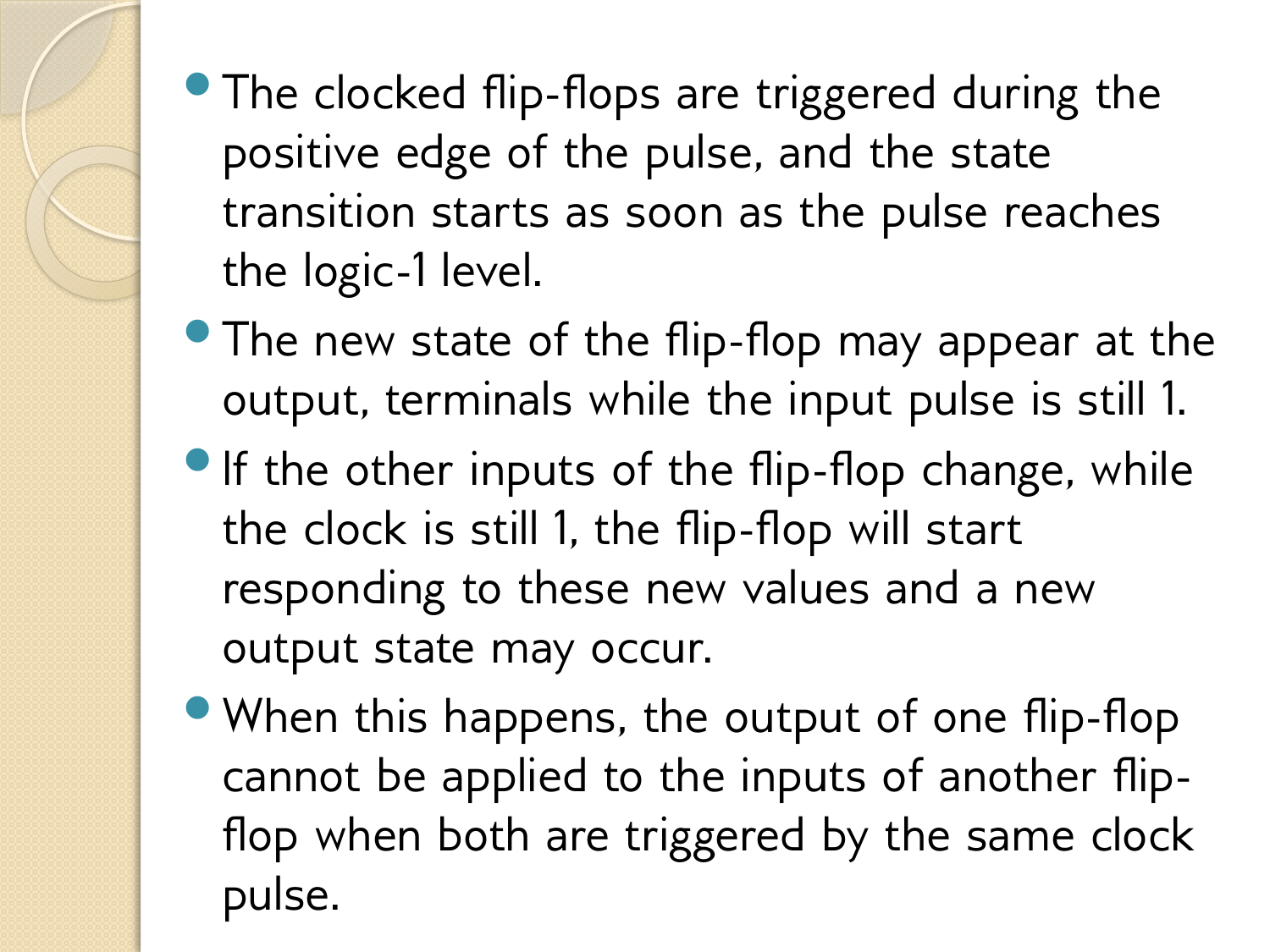

The clocked flip-flops are triggered during the positive edge of the pulse, and the state transition starts as soon as the pulse reaches the logic-1 level.
The new state of the flip-flop may appear at the output, terminals while the input pulse is still 1.
If the other inputs of the flip-flop change, while the clock is still 1, the flip-flop will start responding to these new values and a new output state may occur.
When this happens, the output of one flip-flop cannot be applied to the inputs of another flip-flop when both are triggered by the same clock pulse.